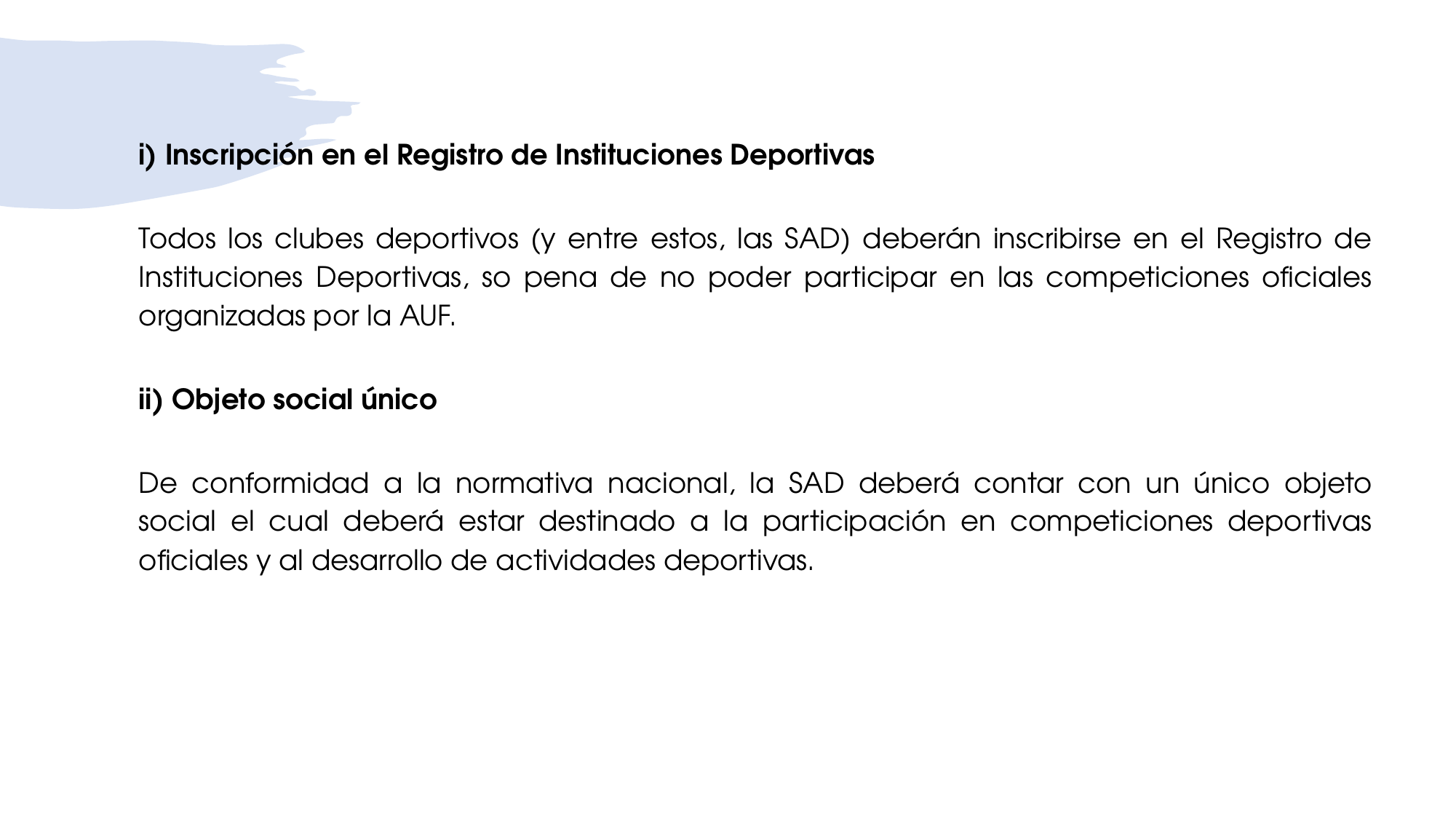

i) Inscripción en el Registro de Instituciones Deportivas

Todos los clubes deportivos (y entre estos, las SAD) deberán inscribirse en el Registro de Instituciones Deportivas, so pena de no poder participar en las competiciones oficiales organizadas por la AUF.

ii) Objeto social único

De conformidad a la normativa nacional, la SAD deberá contar con un único objeto social el cual deberá estar destinado a la participación en competiciones deportivas oficiales y al desarrollo de actividades deportivas.